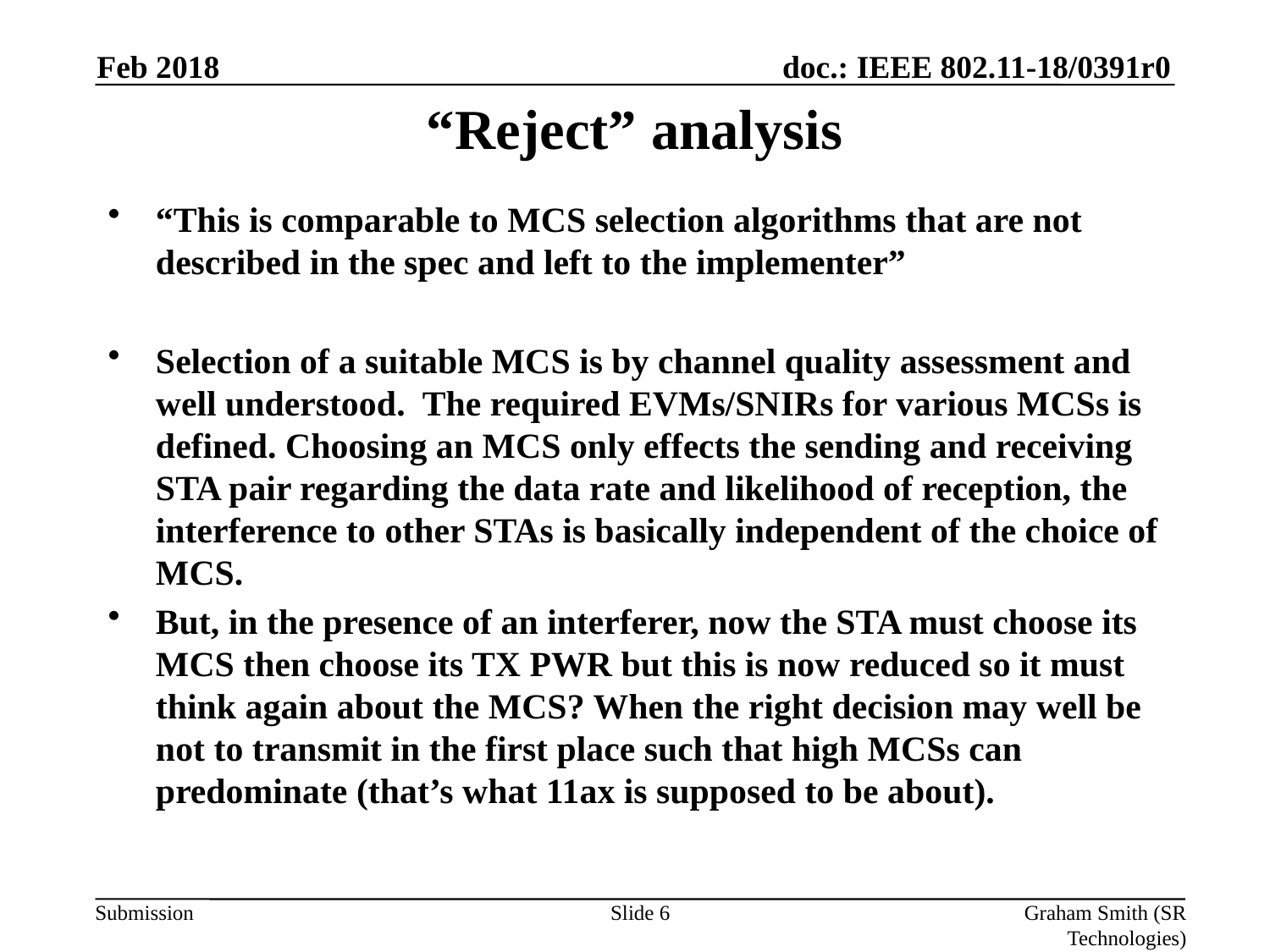

Feb 2018
# “Reject” analysis
“This is comparable to MCS selection algorithms that are not described in the spec and left to the implementer”

Selection of a suitable MCS is by channel quality assessment and well understood.  The required EVMs/SNIRs for various MCSs is defined. Choosing an MCS only effects the sending and receiving STA pair regarding the data rate and likelihood of reception, the interference to other STAs is basically independent of the choice of MCS.
But, in the presence of an interferer, now the STA must choose its MCS then choose its TX PWR but this is now reduced so it must think again about the MCS? When the right decision may well be not to transmit in the first place such that high MCSs can predominate (that’s what 11ax is supposed to be about).
Slide 6
Graham Smith (SR Technologies)